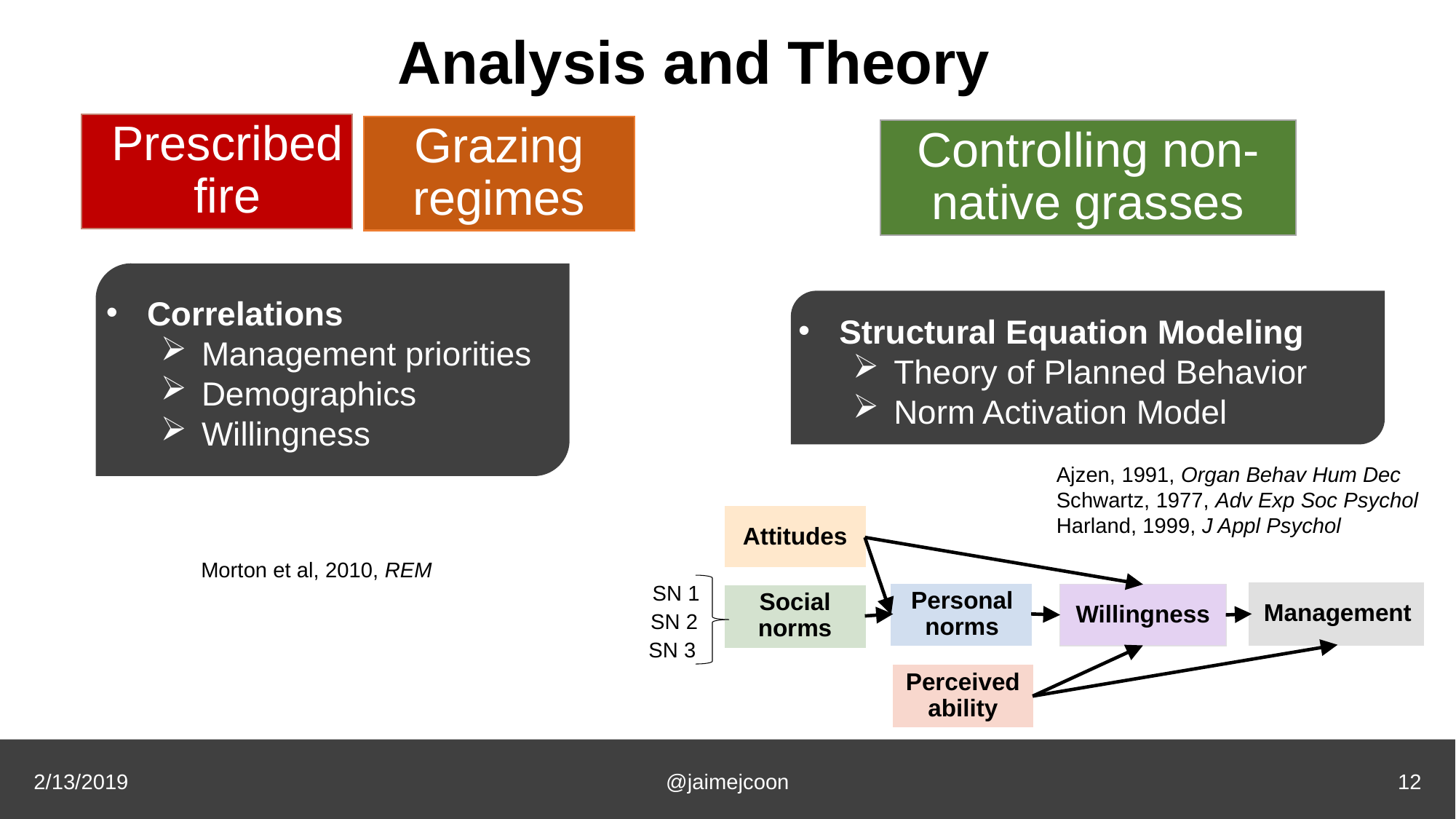

# Analysis and Theory

Prescribed fire

Grazing regimes

Controlling non-native grasses
Correlations
Management priorities
Demographics
Willingness
Structural Equation Modeling
Theory of Planned Behavior
Norm Activation Model
Ajzen, 1991, Organ Behav Hum Dec
Schwartz, 1977, Adv Exp Soc Psychol
Harland, 1999, J Appl Psychol

Attitudes
Morton et al, 2010, REM
SN 1

Management
Personal norms

Willingness

Social norms
SN 2
SN 3
Perceived ability

2/13/2019
@jaimejcoon
12